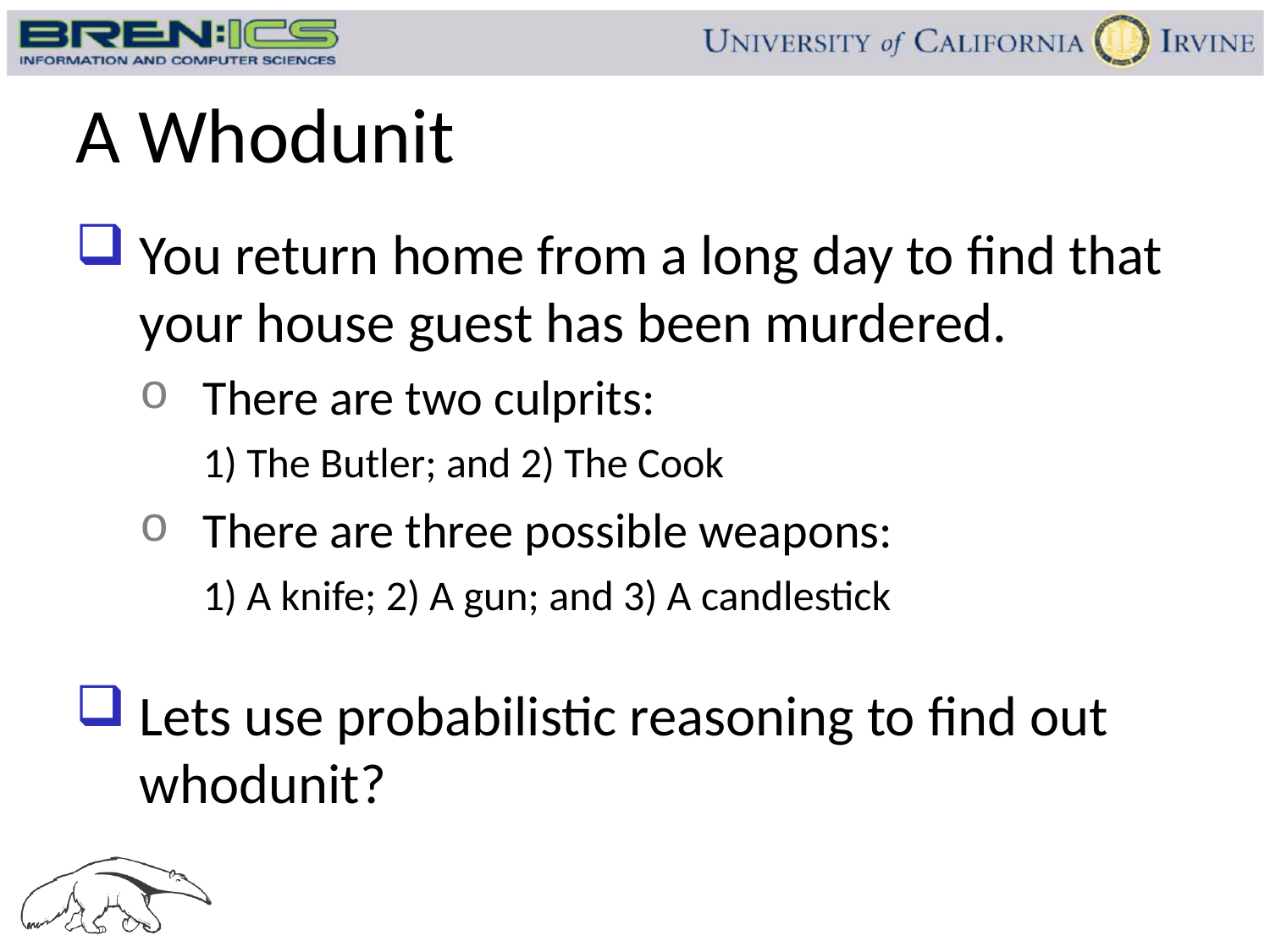

# A Whodunit
You return home from a long day to find that your house guest has been murdered.
There are two culprits:
1) The Butler; and 2) The Cook
There are three possible weapons:
1) A knife; 2) A gun; and 3) A candlestick

Lets use probabilistic reasoning to find out whodunit?